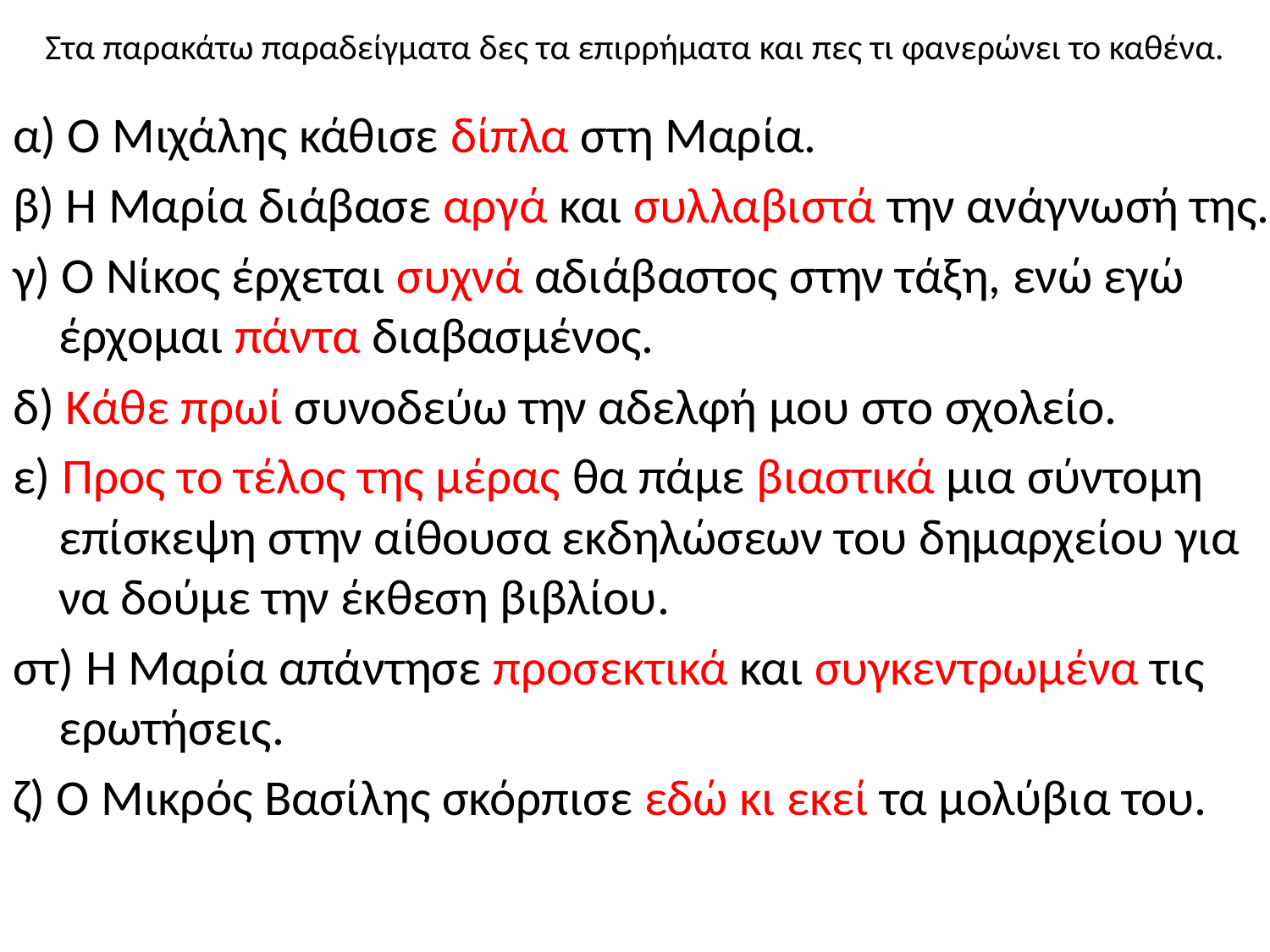

# Στα παρακάτω παραδείγματα δες τα επιρρήματα και πες τι φανερώνει το καθένα.
α) Ο Μιχάλης κάθισε δίπλα στη Μαρία.
β) Η Μαρία διάβασε αργά και συλλαβιστά την ανάγνωσή της.
γ) Ο Νίκος έρχεται συχνά αδιάβαστος στην τάξη, ενώ εγώ έρχομαι πάντα διαβασμένος.
δ) Κάθε πρωί συνοδεύω την αδελφή μου στο σχολείο.
ε) Προς το τέλος της μέρας θα πάμε βιαστικά μια σύντομη επίσκεψη στην αίθουσα εκδηλώσεων του δημαρχείου για να δούμε την έκθεση βιβλίου.
στ) Η Μαρία απάντησε προσεκτικά και συγκεντρωμένα τις ερωτήσεις.
ζ) Ο Μικρός Βασίλης σκόρπισε εδώ κι εκεί τα μολύβια του.